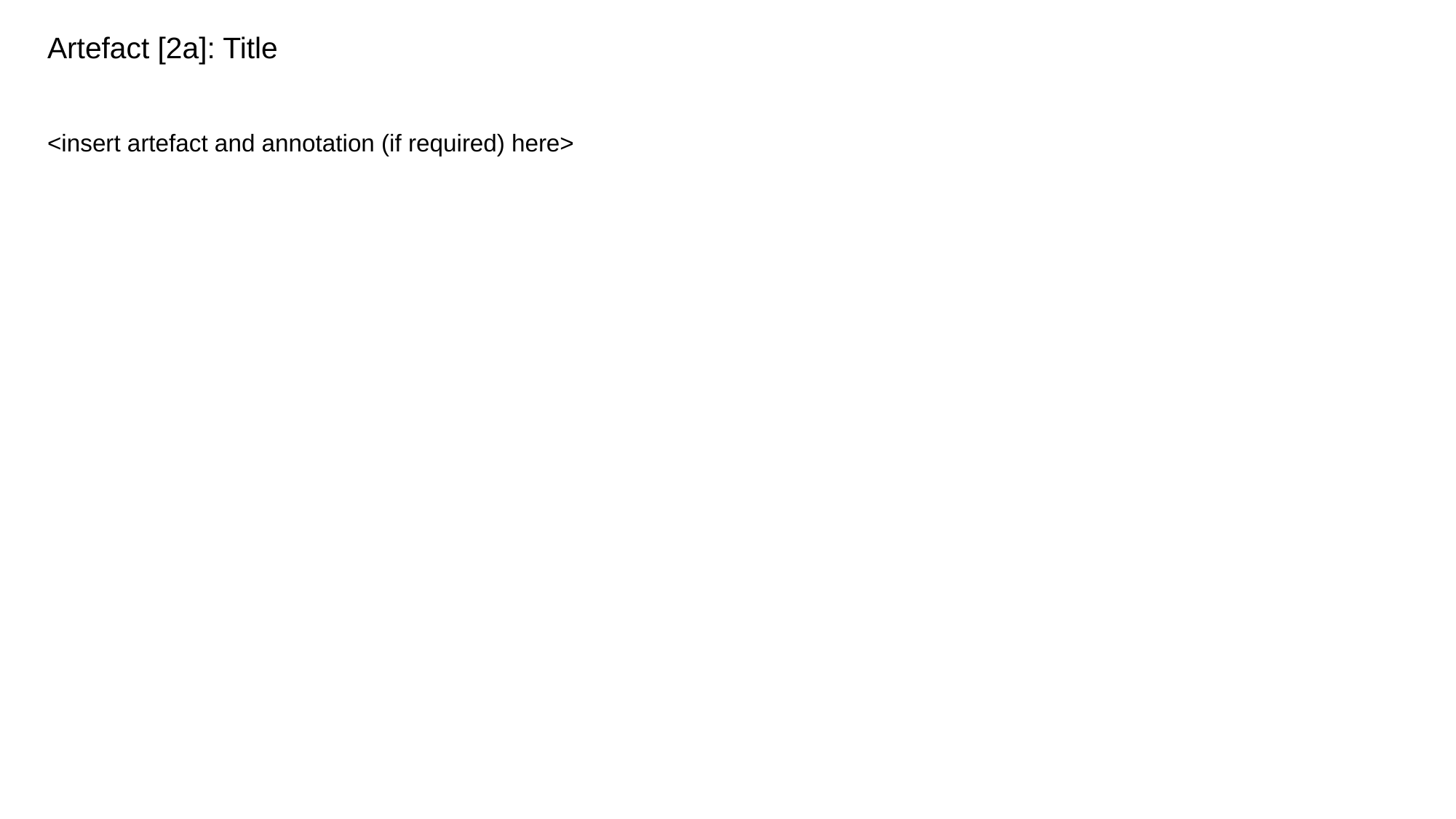

# Artefact [2a]: Title
<insert artefact and annotation (if required) here>